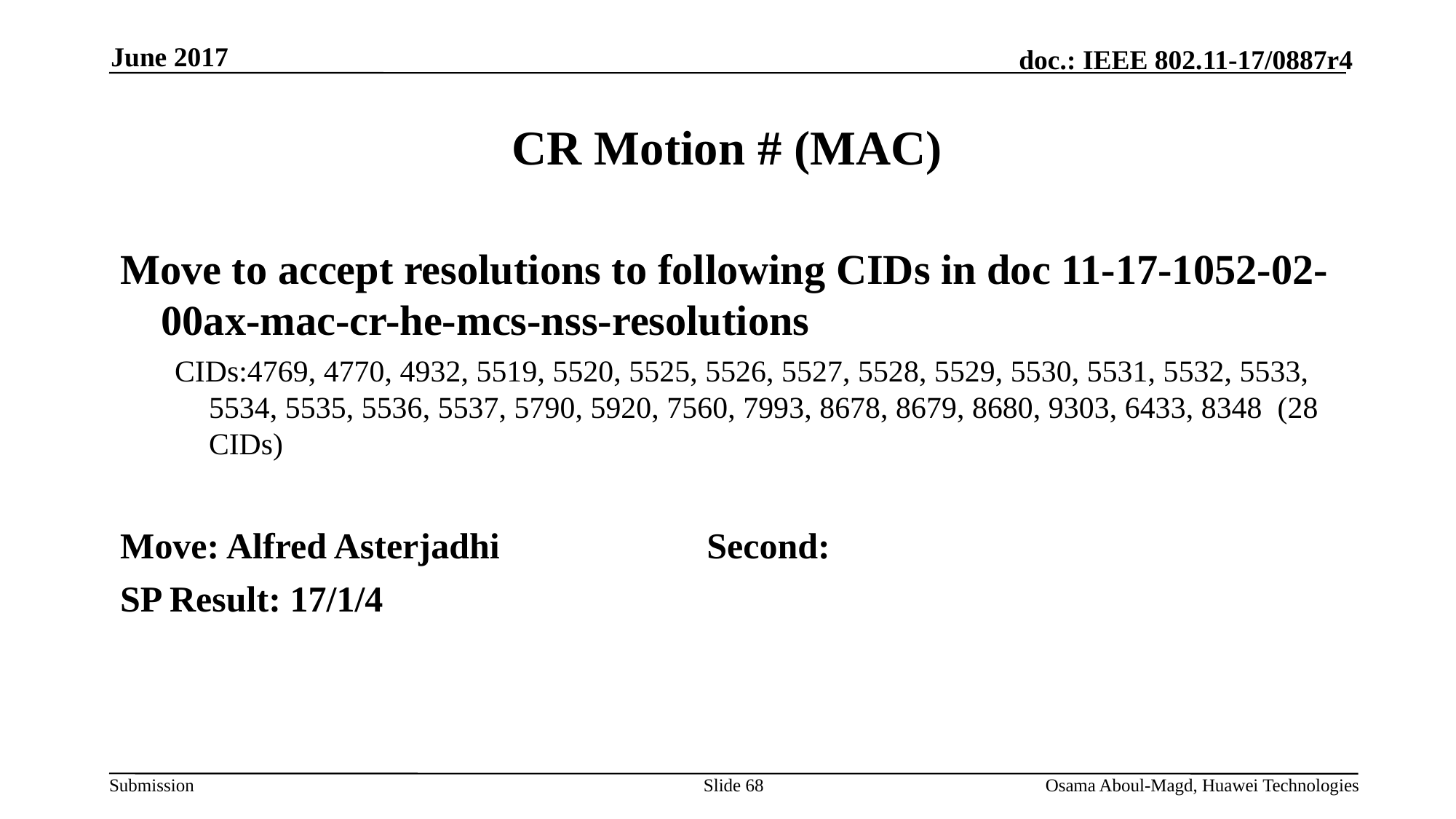

June 2017
# CR Motion # (MAC)
Move to accept resolutions to following CIDs in doc 11-17-1052-02-00ax-mac-cr-he-mcs-nss-resolutions
CIDs:4769, 4770, 4932, 5519, 5520, 5525, 5526, 5527, 5528, 5529, 5530, 5531, 5532, 5533, 5534, 5535, 5536, 5537, 5790, 5920, 7560, 7993, 8678, 8679, 8680, 9303, 6433, 8348  (28 CIDs)

Move: Alfred Asterjadhi 		Second:
SP Result: 17/1/4
Slide 68
Osama Aboul-Magd, Huawei Technologies